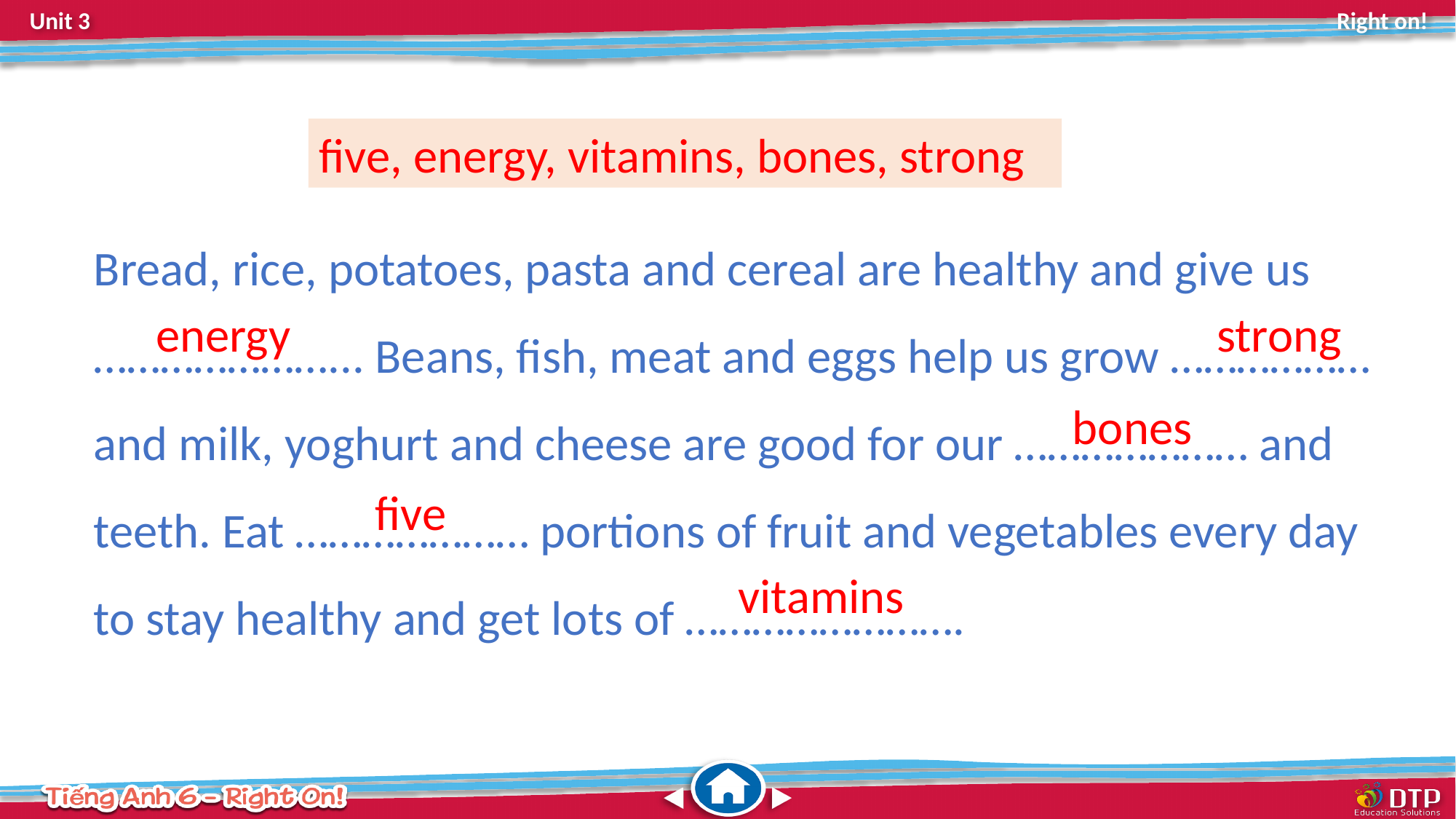

five, energy, vitamins, bones, strong
Bread, rice, potatoes, pasta and cereal are healthy and give us …………………... Beans, fish, meat and eggs help us grow ……………… and milk, yoghurt and cheese are good for our ………………… and teeth. Eat ………………… portions of fruit and vegetables every day to stay healthy and get lots of …………………….
energy
strong
bones
five
vitamins